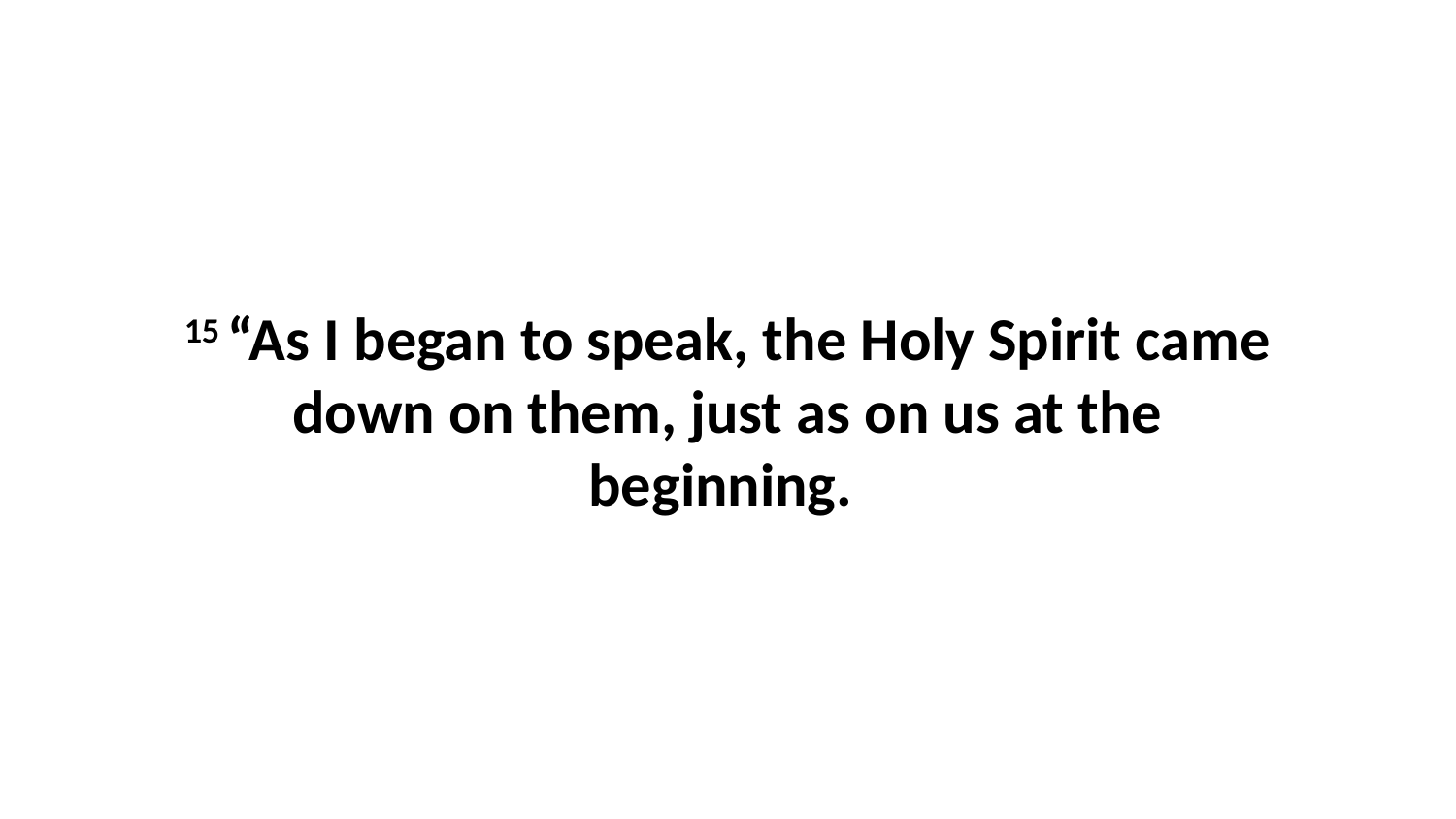

15 “As I began to speak, the Holy Spirit came down on them, just as on us at the beginning.